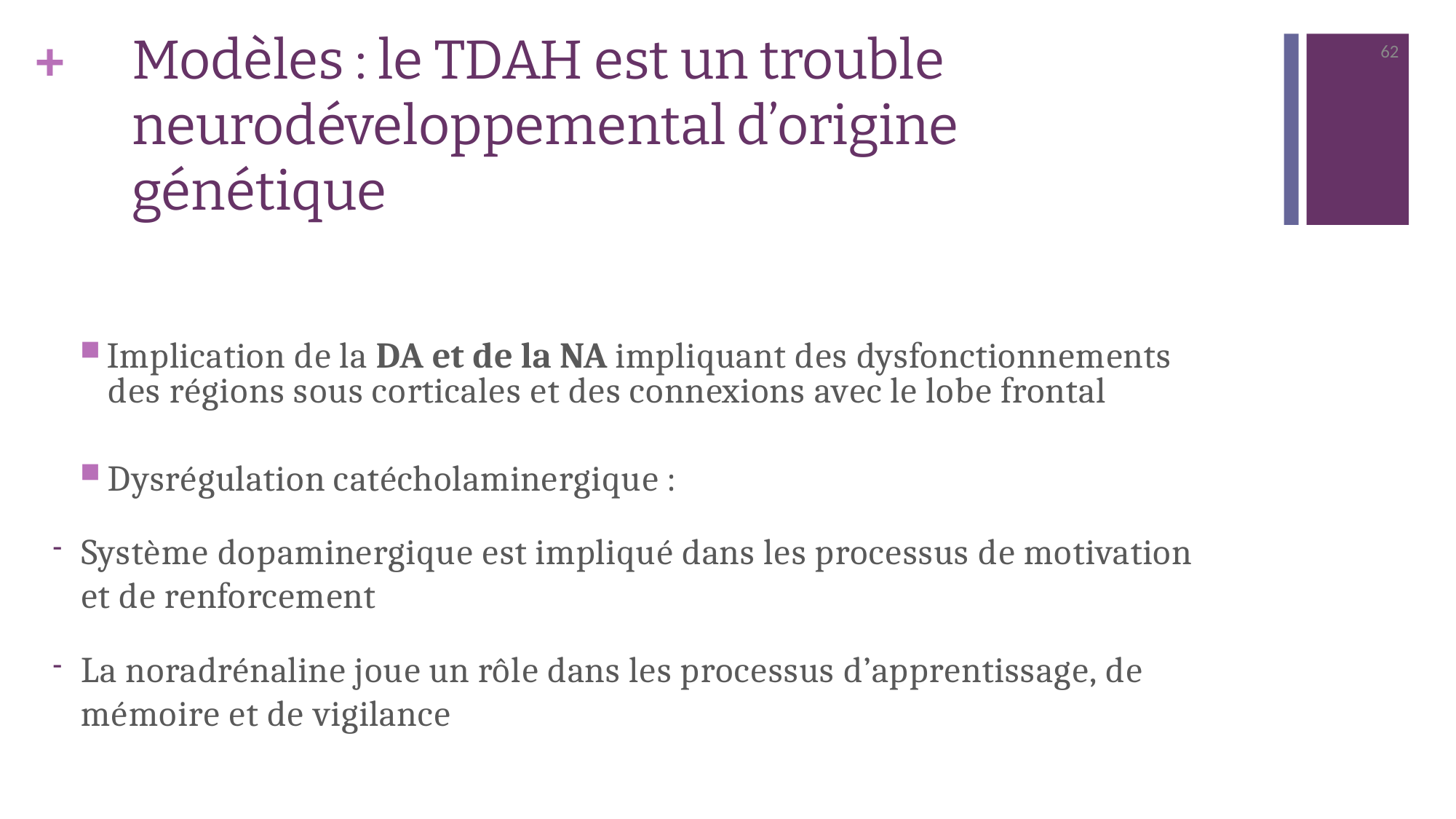

Modèles : le TDAH est un trouble neurodéveloppemental d’origine génétique
62

Implication de la DA et de la NA impliquant des dysfonctionnements des régions sous corticales et des connexions avec le lobe frontal

Dysrégulation catécholaminergique :
Système dopaminergique est impliqué dans les processus de motivation et de renforcement
La noradrénaline joue un rôle dans les processus d’apprentissage, de mémoire et de vigilance